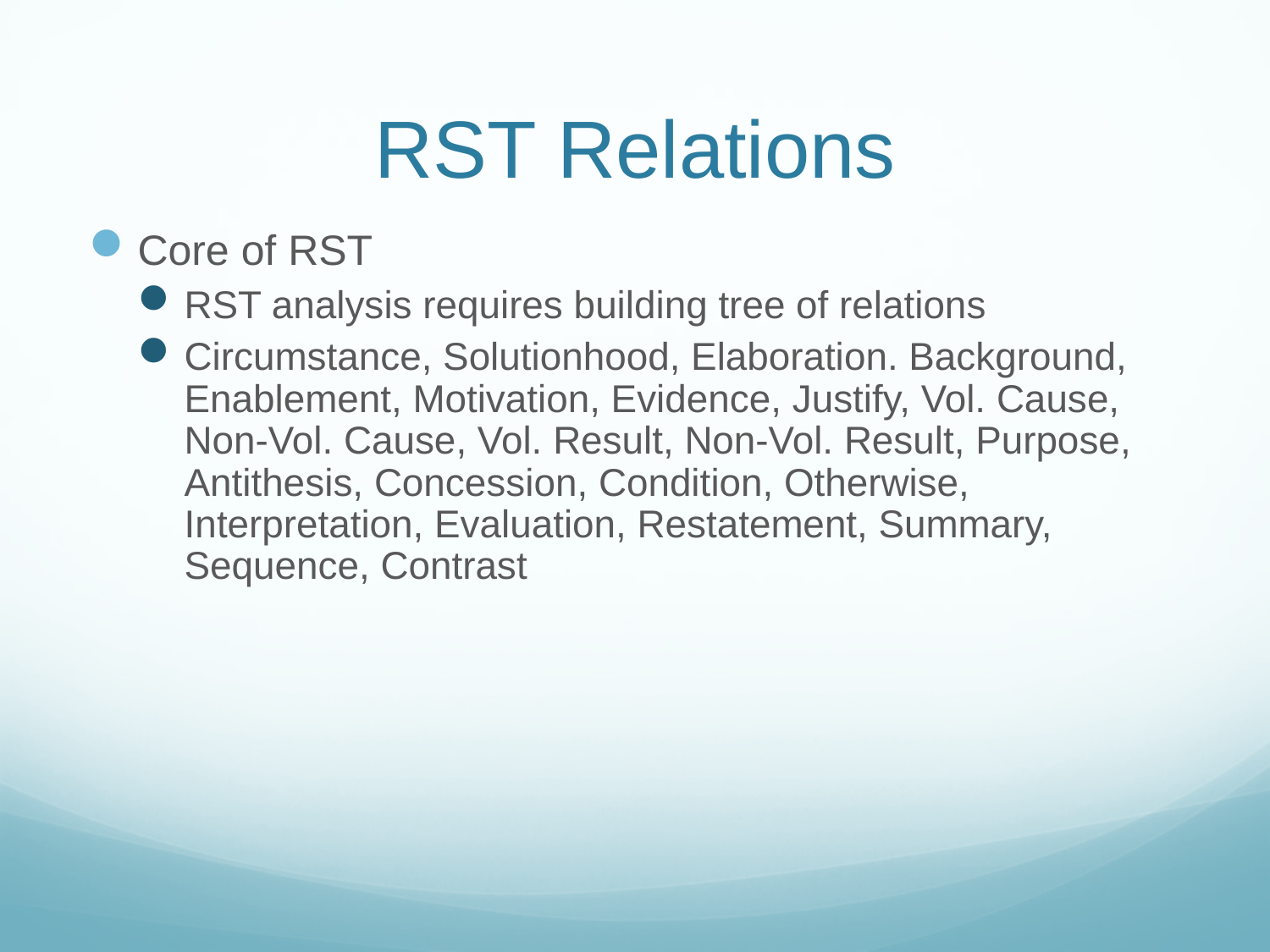

# RST Relations
Core of RST
RST analysis requires building tree of relations
Circumstance, Solutionhood, Elaboration. Background, Enablement, Motivation, Evidence, Justify, Vol. Cause, Non-Vol. Cause, Vol. Result, Non-Vol. Result, Purpose, Antithesis, Concession, Condition, Otherwise, Interpretation, Evaluation, Restatement, Summary, Sequence, Contrast